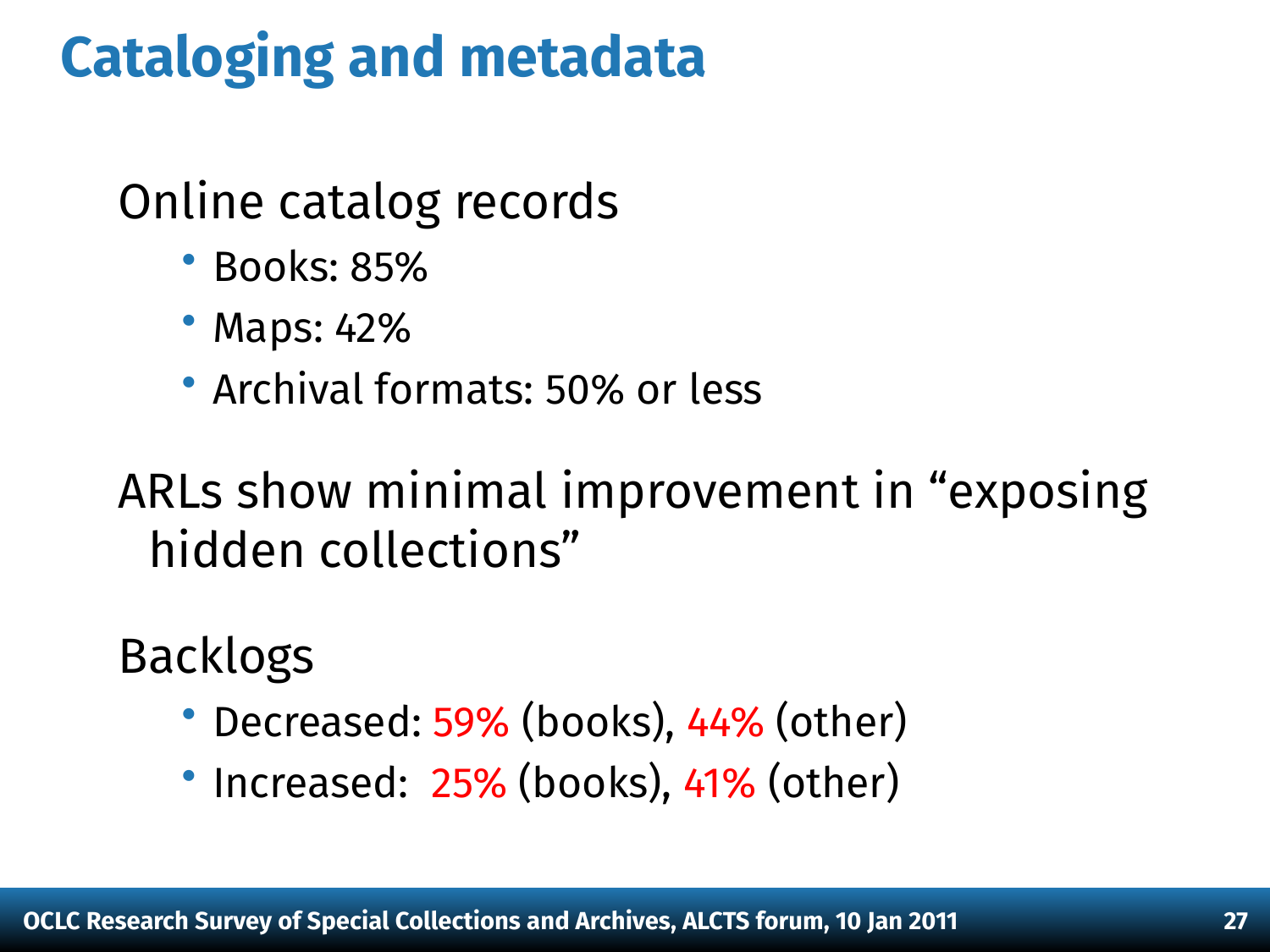

# Cataloging and metadata
Online catalog records
Books: 85%
Maps: 42%
Archival formats: 50% or less

ARLs show minimal improvement in “exposing hidden collections”

Backlogs
Decreased: 59% (books), 44% (other)
Increased:  25% (books), 41% (other)